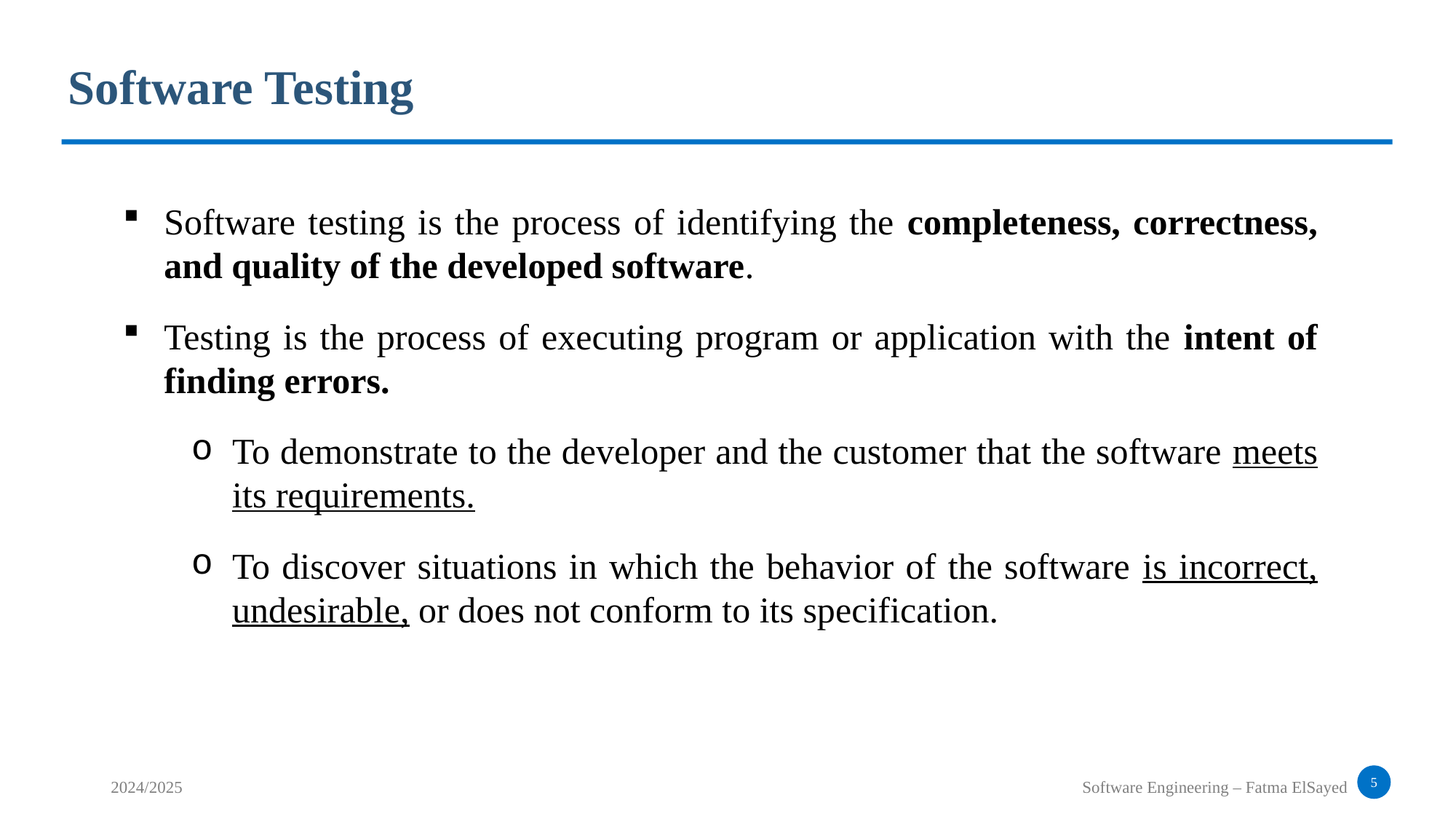

Software Testing
Software testing is the process of identifying the completeness, correctness, and quality of the developed software.
Testing is the process of executing program or application with the intent of finding errors.
To demonstrate to the developer and the customer that the software meets its requirements.
To discover situations in which the behavior of the software is incorrect, undesirable, or does not conform to its specification.
5